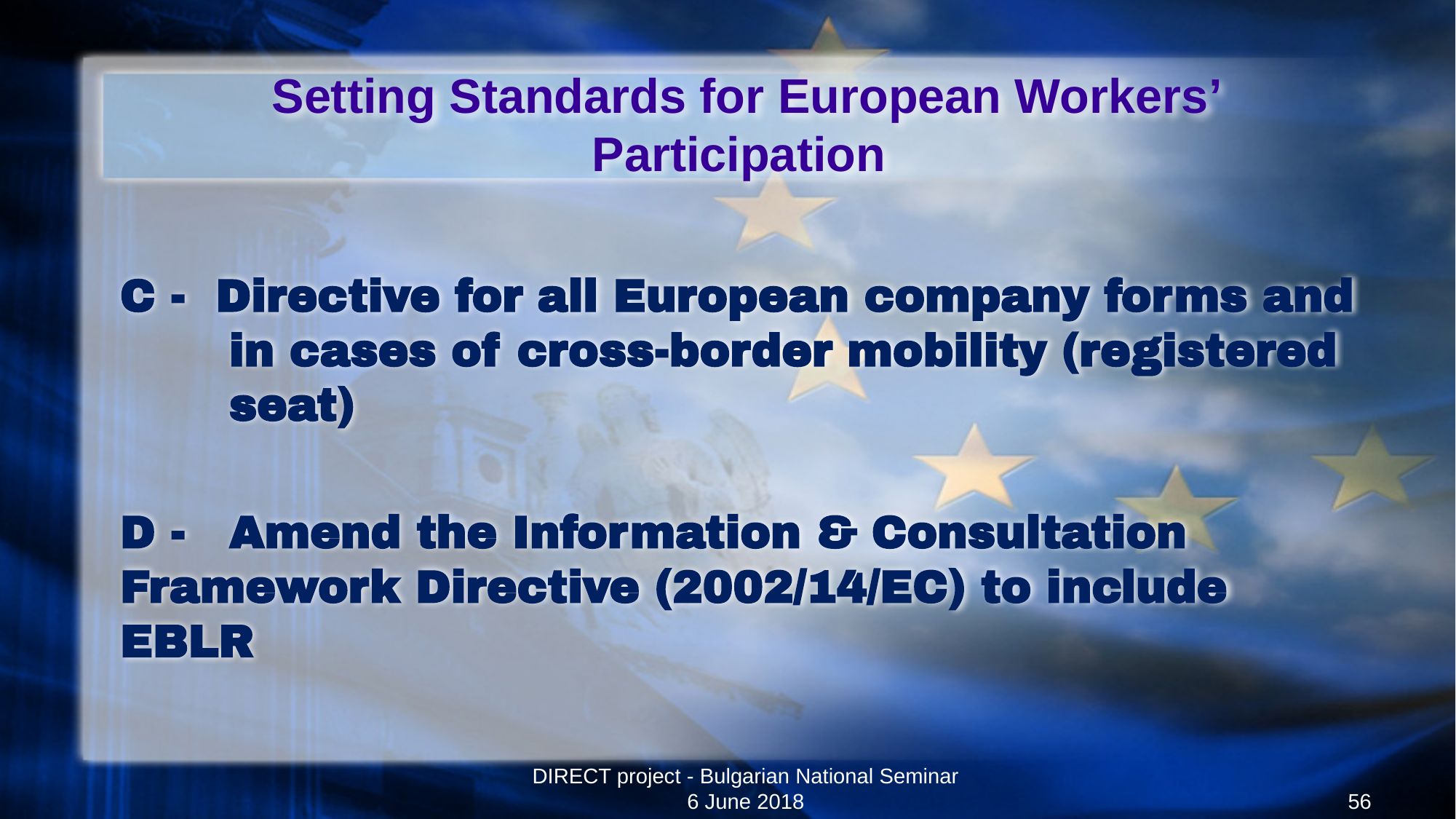

# Setting Standards for European Workers’ Participation

C -  Directive for all European company forms and 	in cases of cross-border mobility (registered 	seat)

D - 	Amend the Information & Consultation 	Framework Directive (2002/14/EC) to include 	EBLR
DIRECT project - Bulgarian National Seminar 6 June 2018
56